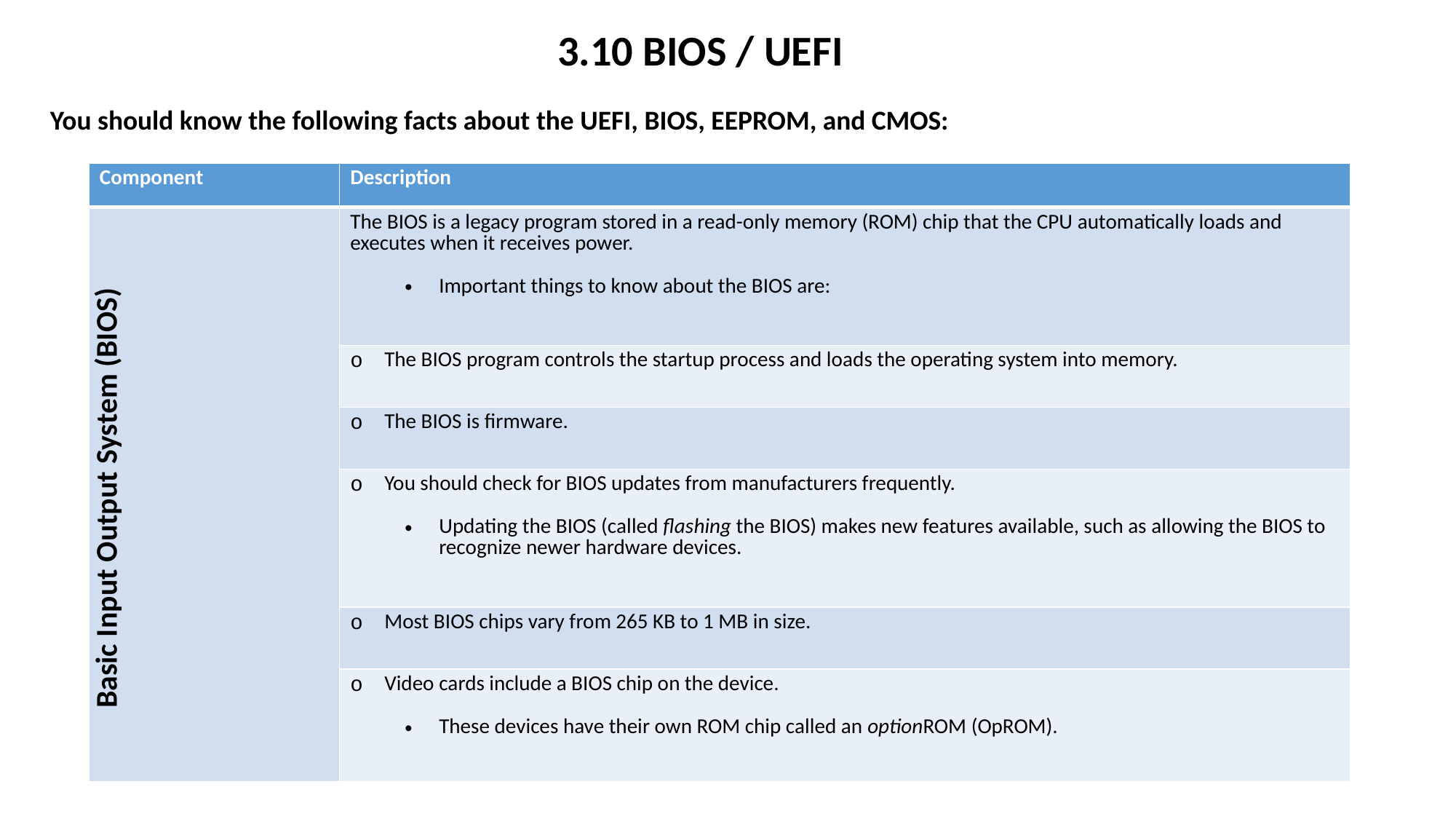

3.10 BIOS / UEFI
You should know the following facts about the UEFI, BIOS, EEPROM, and CMOS:

| Component | Description |
| --- | --- |
| Basic Input Output System (BIOS) | The BIOS is a legacy program stored in a read-only memory (ROM) chip that the CPU automatically loads and executes when it receives power. Important things to know about the BIOS are: |
|  | The BIOS program controls the startup process and loads the operating system into memory. |
|  | The BIOS is firmware. |
|  | You should check for BIOS updates from manufacturers frequently. Updating the BIOS (called flashing the BIOS) makes new features available, such as allowing the BIOS to recognize newer hardware devices. |
|  | Most BIOS chips vary from 265 KB to 1 MB in size. |
|  | Video cards include a BIOS chip on the device. These devices have their own ROM chip called an optionROM (OpROM). |